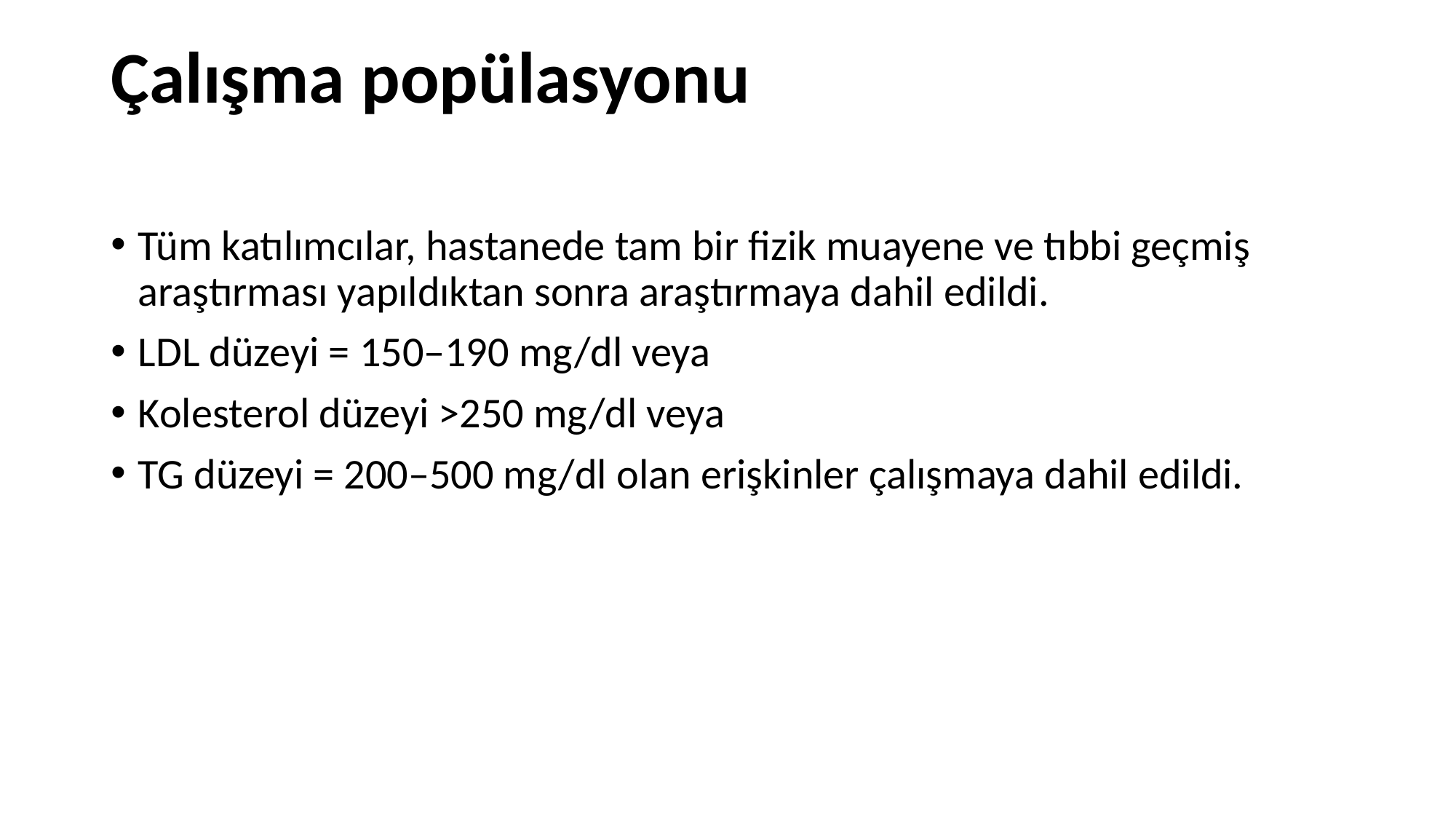

# Çalışma popülasyonu
Tüm katılımcılar, hastanede tam bir fizik muayene ve tıbbi geçmiş araştırması yapıldıktan sonra araştırmaya dahil edildi.
LDL düzeyi = 150–190 mg/dl veya
Kolesterol düzeyi >250 mg/dl veya
TG düzeyi = 200–500 mg/dl olan erişkinler çalışmaya dahil edildi.